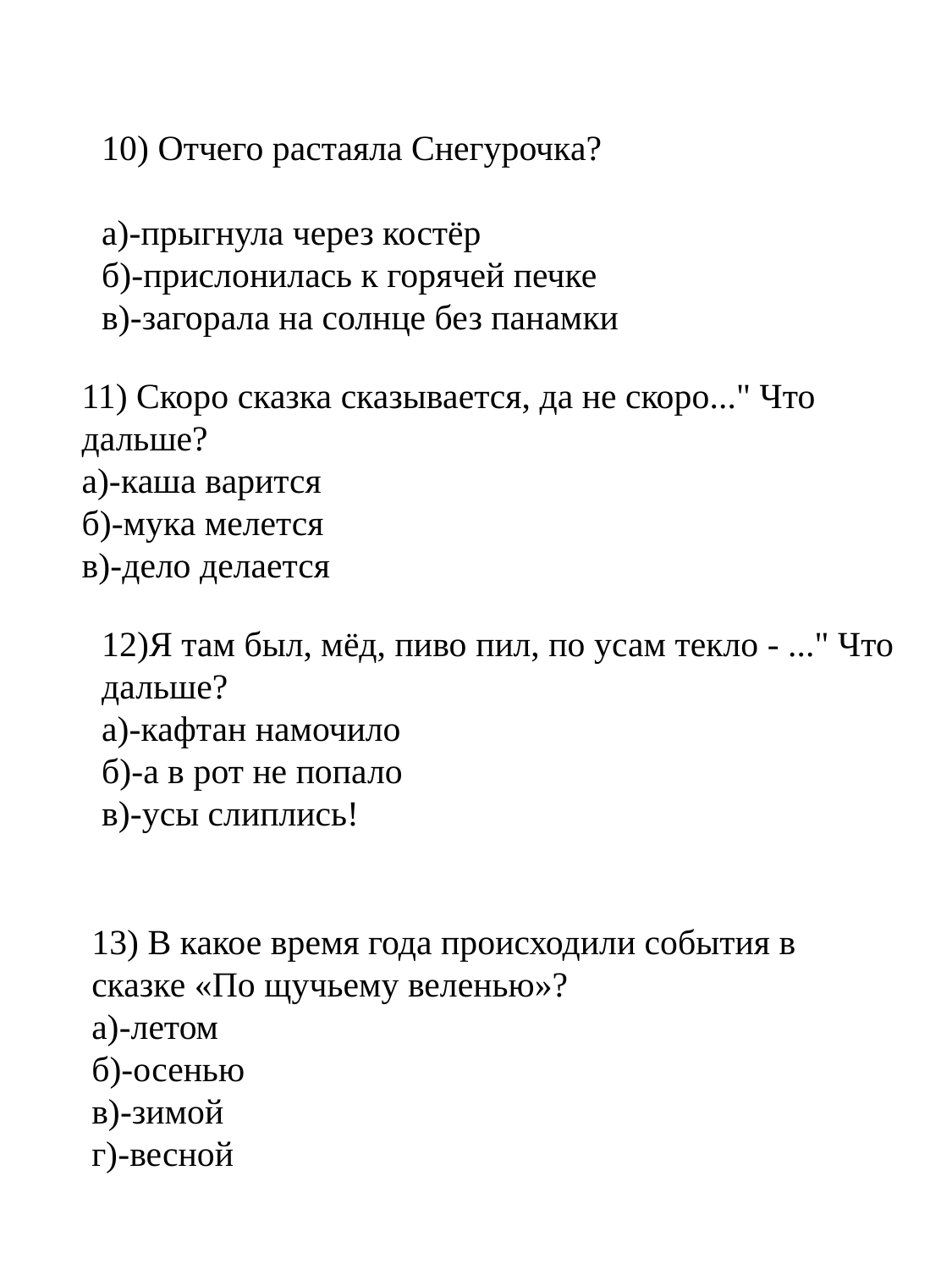

10) Отчего растаяла Снегурочка?

а)-прыгнула через костёр 
б)-прислонилась к горячей печке 
в)-загорала на солнце без панамки

11) Скоро сказка сказывается, да не скоро..." Что дальше?
а)-каша варится 
б)-мука мелется 
в)-дело делается
12)Я там был, мёд, пиво пил, по усам текло - ..." Что дальше?
а)-кафтан намочило 
б)-а в рот не попало 
в)-усы слиплись!
13) В какое время года происходили события в сказке «По щучьему веленью»? 
а)-летом 
б)-осенью 
в)-зимой
г)-весной